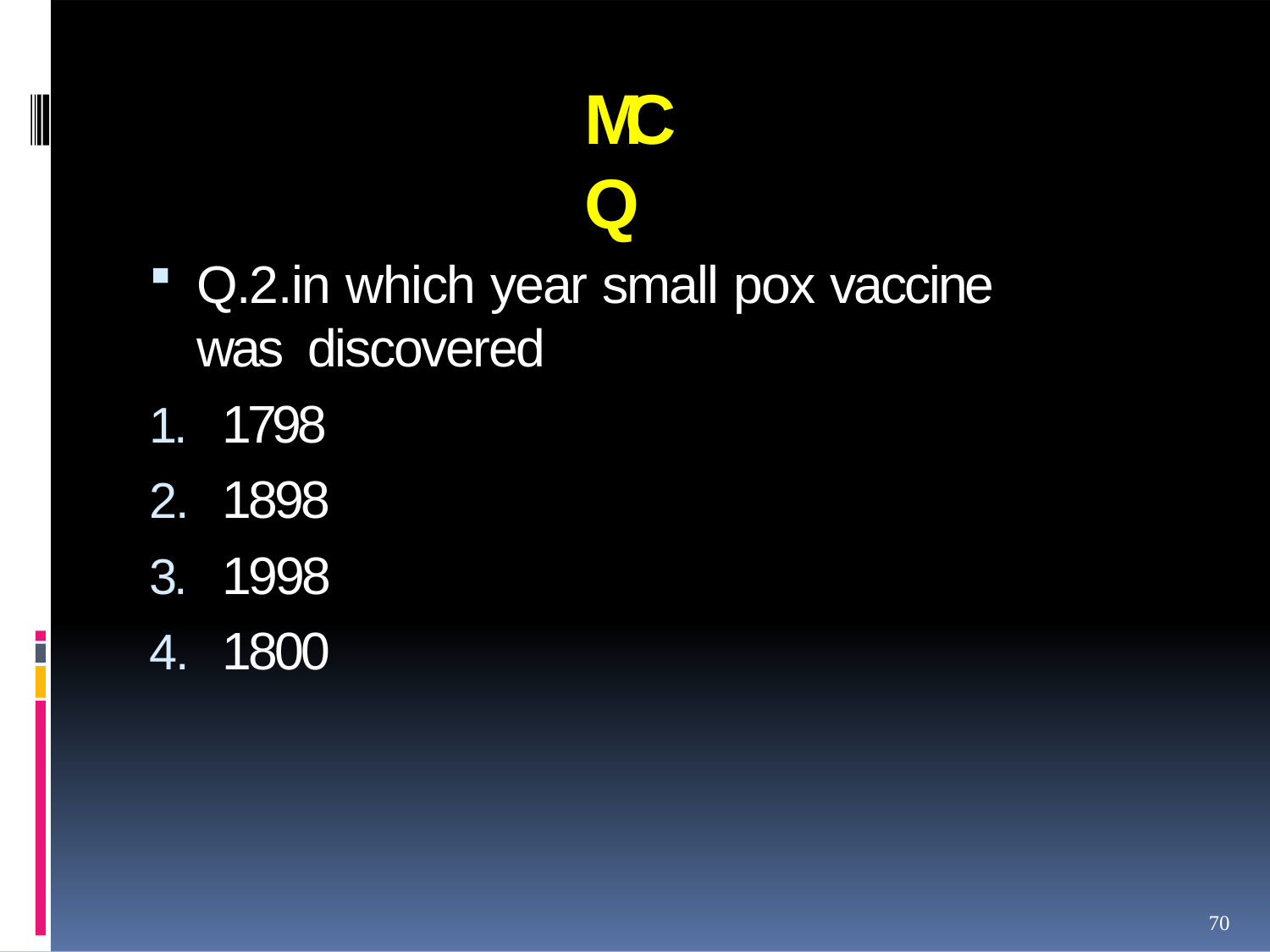

# MCQ
Q.2.in which year small pox vaccine was  discovered
1.	1798
2.	1898
3.	1998
4.	1800
70